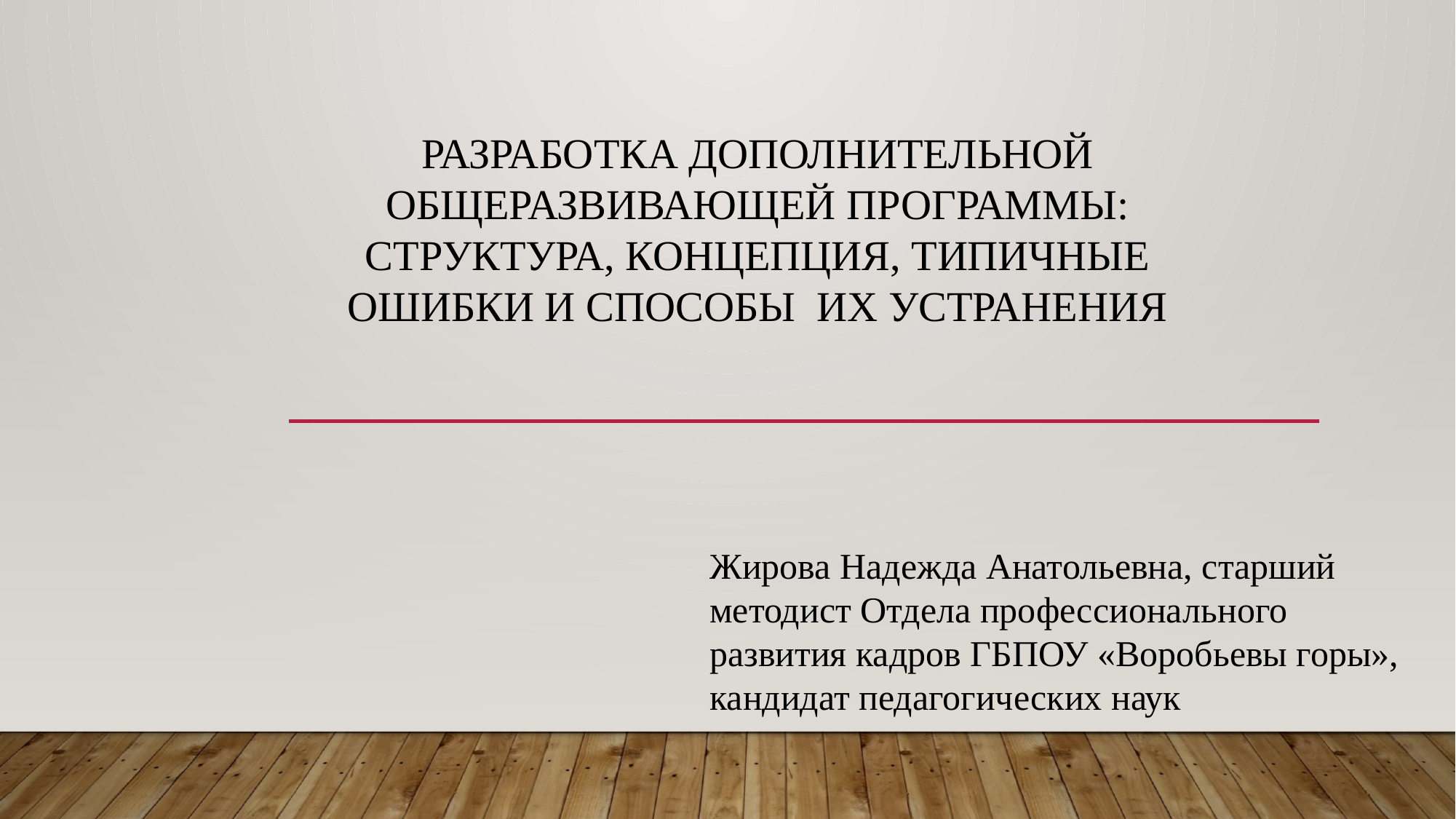

РАЗРАБОТКА ДОПОЛНИТЕЛЬНОЙ ОБЩЕРАЗВИВАЮЩЕЙ ПРОГРАММЫ: СТРУКТУРА, КОНЦЕПЦИЯ, ТИПИЧНЫЕ ОШИБКИ И СПОСОБЫ  ИХ УСТРАНЕНИЯ
Жирова Надежда Анатольевна, старший методист Отдела профессионального развития кадров ГБПОУ «Воробьевы горы»,  кандидат педагогических наук